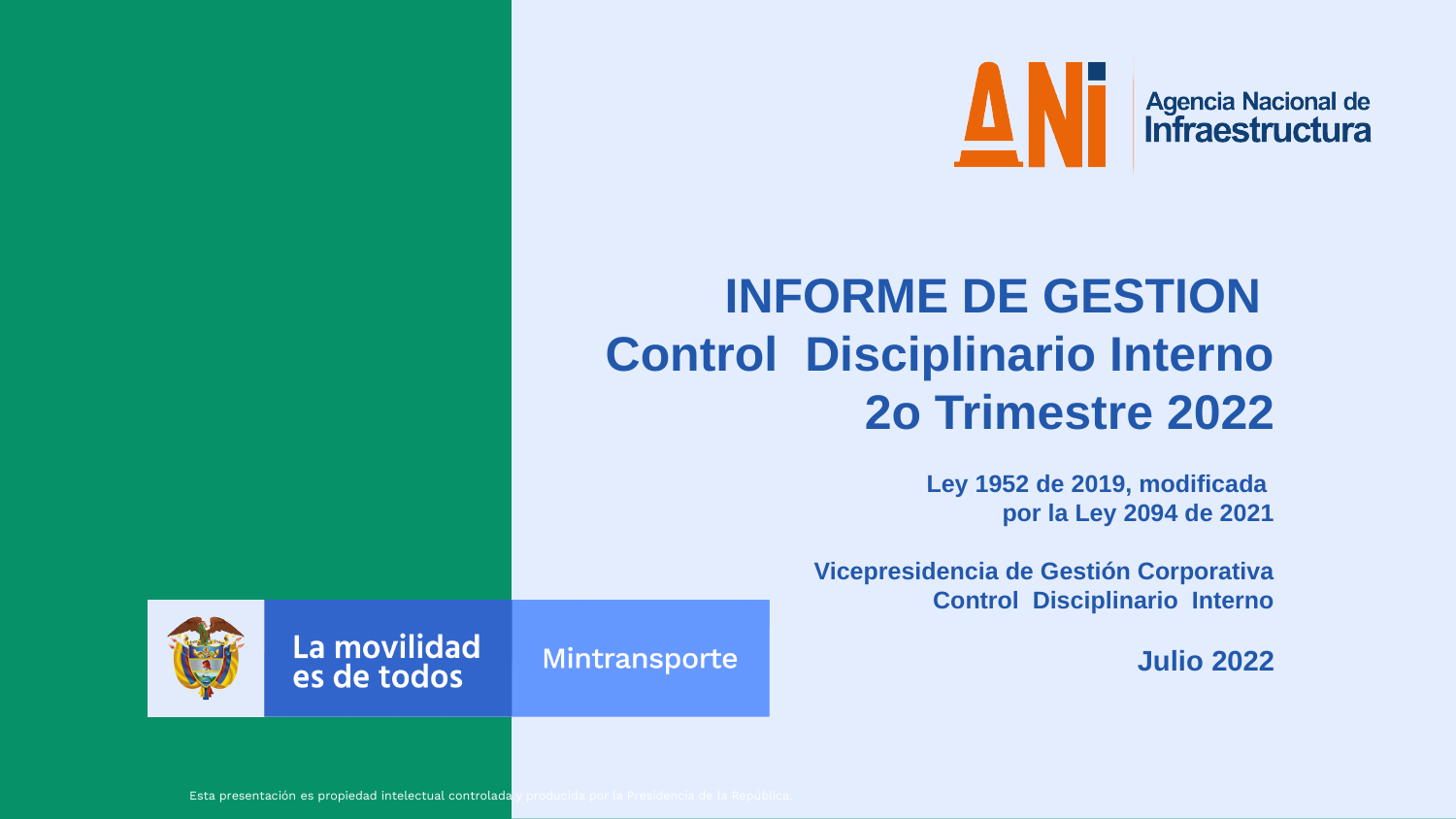

INFORME DE GESTION
Control  Disciplinario Interno
2o Trimestre 2022

Ley 1952 de 2019, modificada
por la Ley 2094 de 2021

Vicepresidencia de Gestión Corporativa
Control  Disciplinario  Interno

Julio 2022